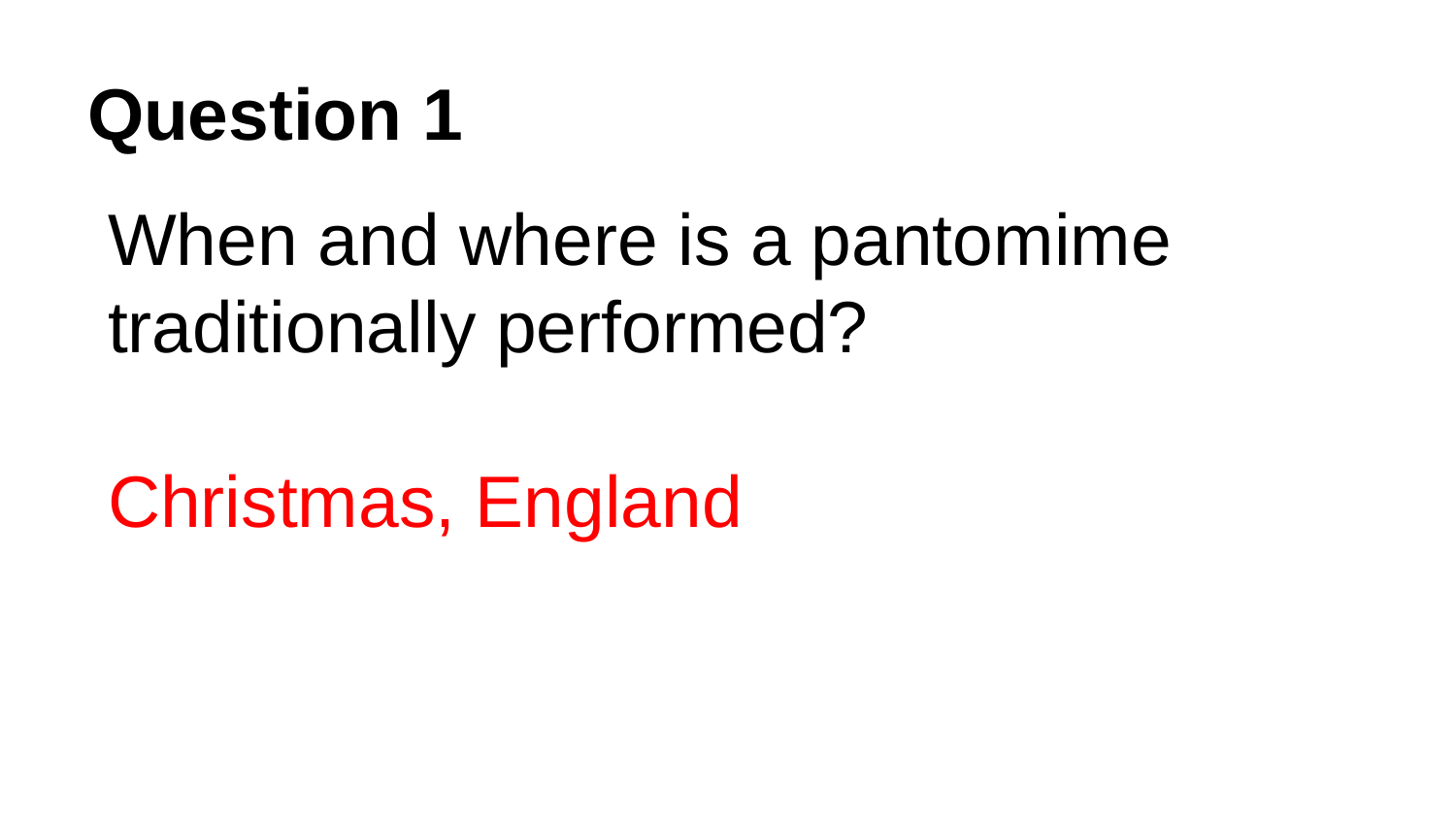

# Question 1
When and where is a pantomime traditionally performed?
Christmas, England